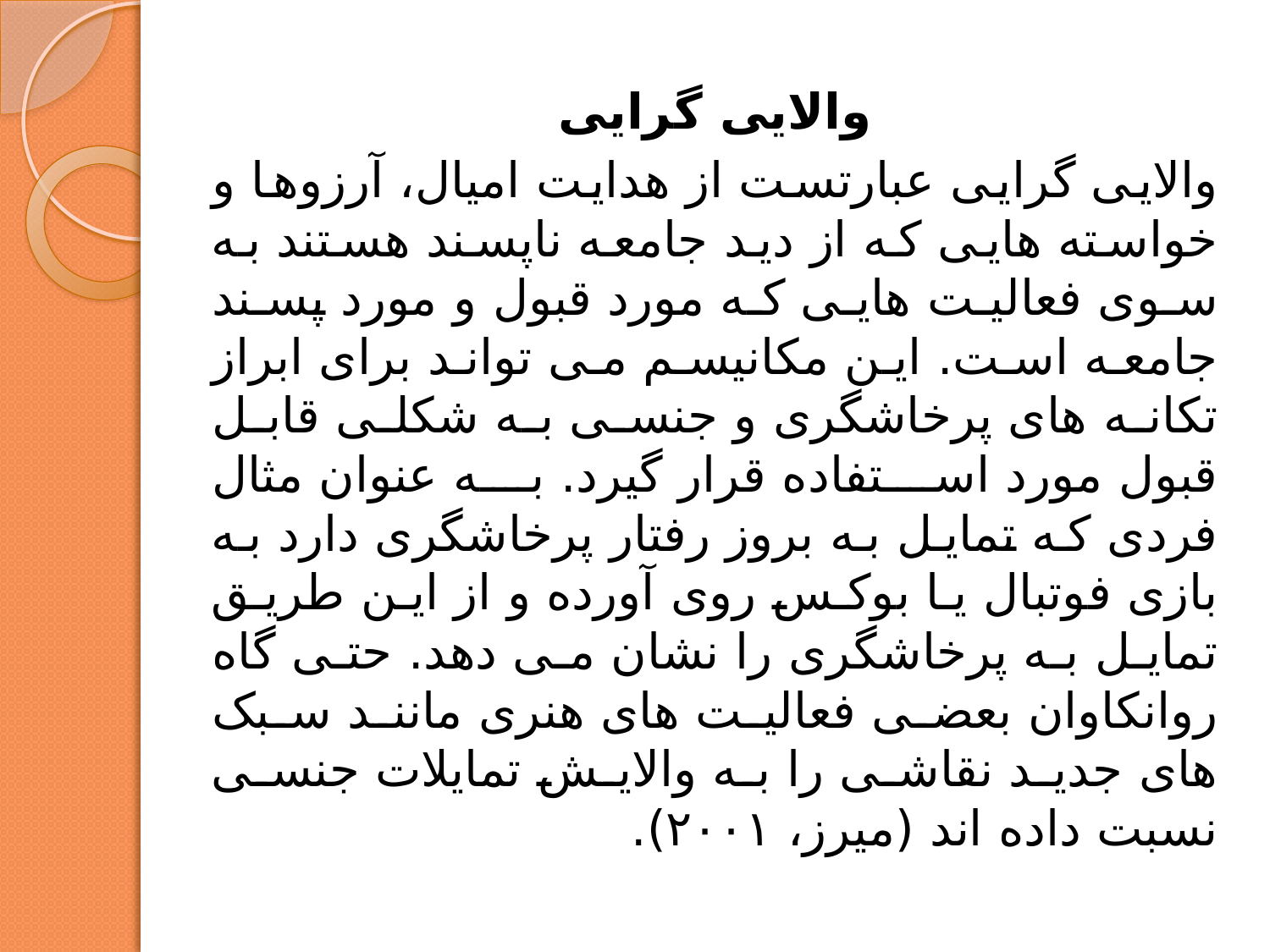

والایی گرایی
والایی گرایی عبارتست از هدایت امیال، آرزوها و خواسته هایی که از دید جامعه ناپسند هستند به سوی فعالیت هایی که مورد قبول و مورد پسند جامعه است. این مکانیسم می تواند برای ابراز تکانه های پرخاشگری و جنسی به شکلی قابل قبول مورد استفاده قرار گیرد. به عنوان مثال فردی که تمایل به بروز رفتار پرخاشگری دارد به بازی فوتبال یا بوکس روی آورده و از این طریق تمایل به پرخاشگری را نشان می دهد. حتی گاه روانکاوان بعضی فعالیت های هنری مانند سبک های جدید نقاشی را به والایش تمایلات جنسی نسبت داده اند (میرز، ۲۰۰۱).